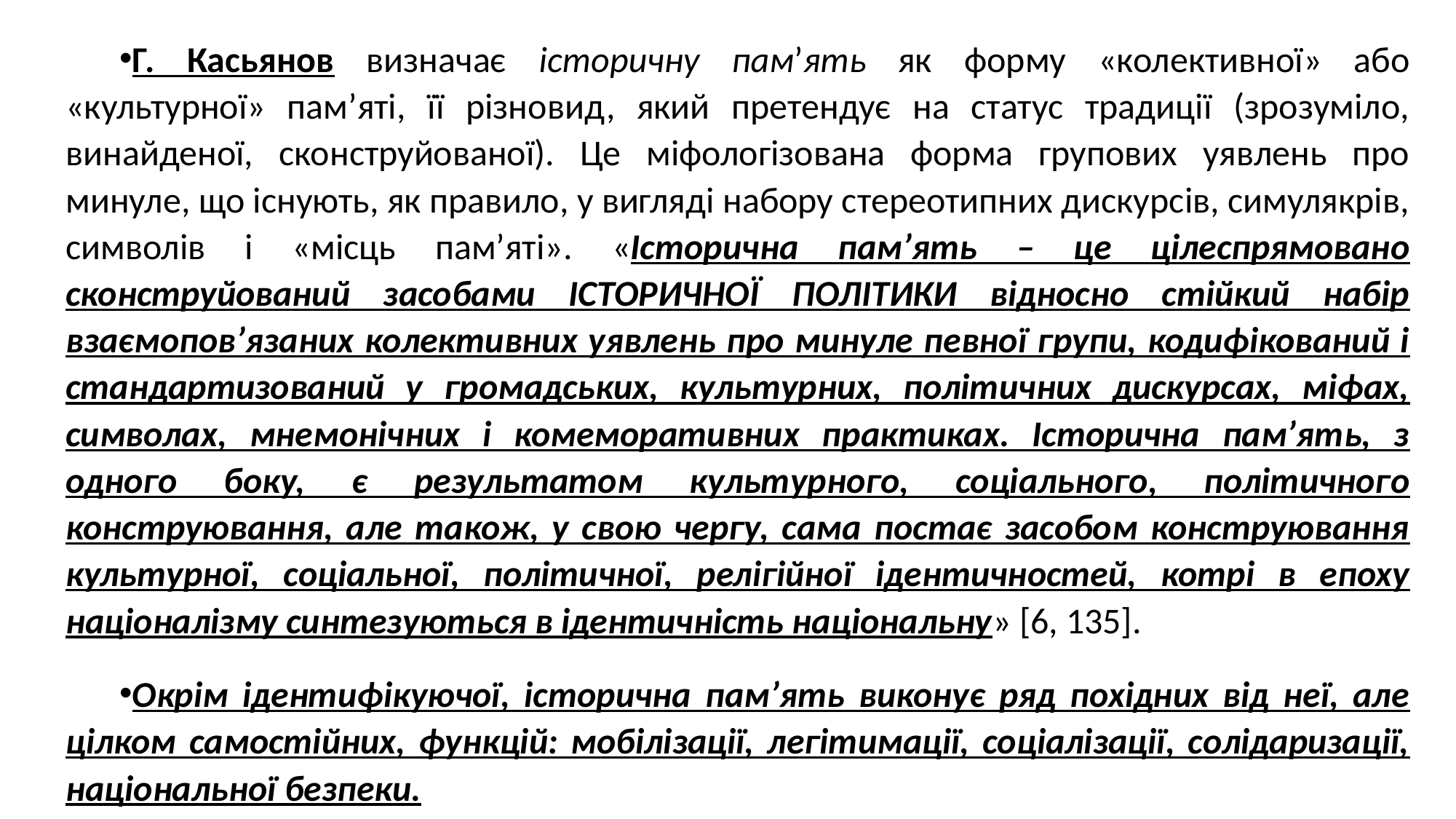

Г. Касьянов визначає історичну пам’ять як форму «колективної» або «культурної» пам’яті, її різновид, який претендує на статус традиції (зрозуміло, винайденої, сконструйованої). Це міфологізована форма групових уявлень про минуле, що існують, як правило, у вигляді набору стереотипних дискурсів, симулякрів, символів і «місць пам’яті». «Історична пам’ять – це цілеспрямовано сконструйований засобами ІСТОРИЧНОЇ ПОЛІТИКИ відносно стійкий набір взаємопов’язаних колективних уявлень про минуле певної групи, кодифікований і стандартизований у громадських, культурних, політичних дискурсах, міфах, символах, мнемонічних і комеморативних практиках. Історична пам’ять, з одного боку, є результатом культурного, соціального, політичного конструювання, але також, у свою чергу, сама постає засобом конструювання культурної, соціальної, політичної, релігійної ідентичностей, котрі в епоху націоналізму синтезуються в ідентичність національну» [6, 135].
Окрім ідентифікуючої, історична пам’ять виконує ряд похідних від неї, але цілком самостійних, функцій: мобілізації, легітимації, соціалізації, солідаризації, національної безпеки.